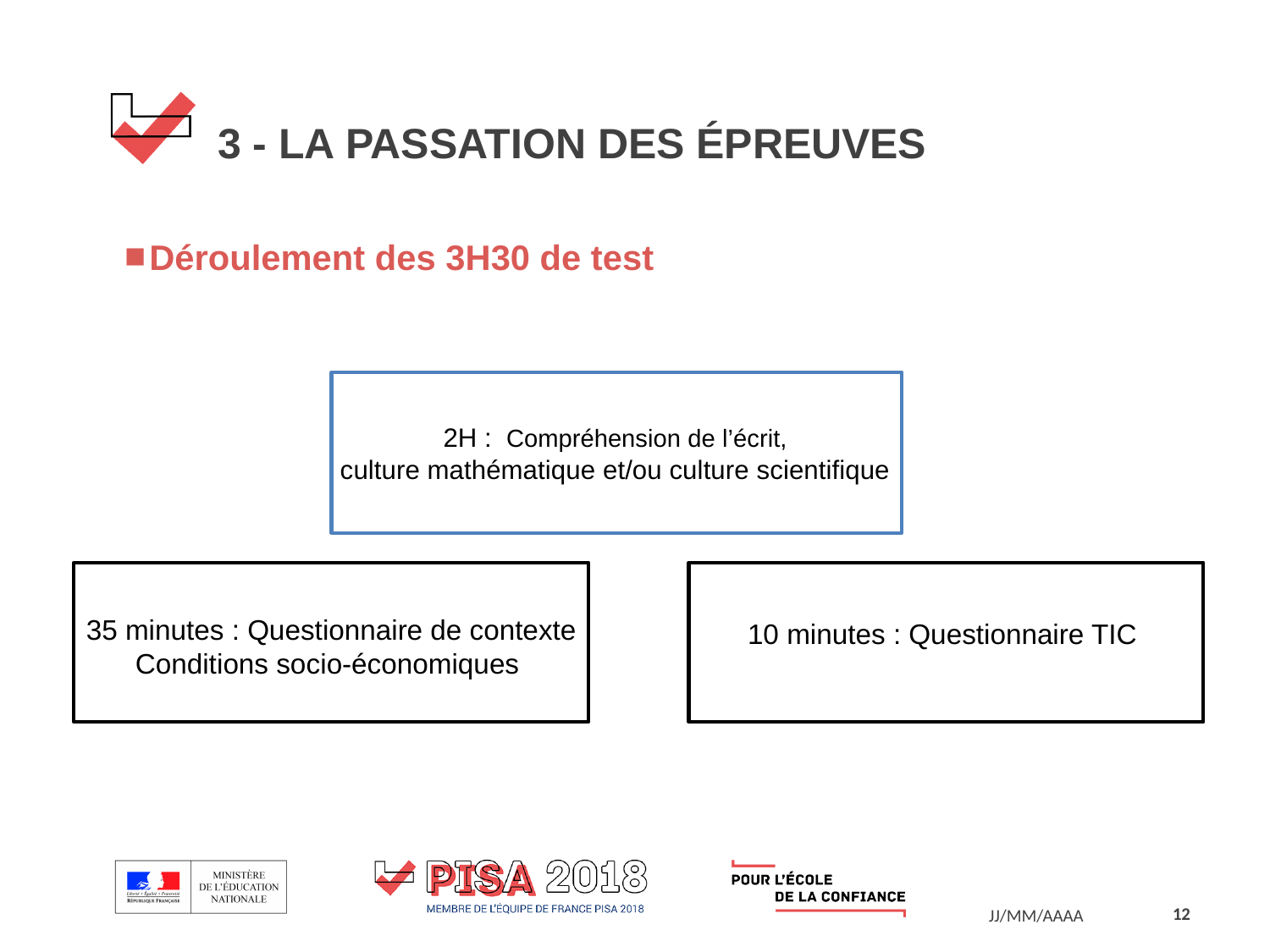

# 3 - LA PASSATION DES épreuves
Déroulement des 3H30 de test

2H :  Compréhension de l’écrit,
culture mathématique et/ou culture scientifique

35 minutes : Questionnaire de contexte
Conditions socio-économiques

10 minutes : Questionnaire TIC

12